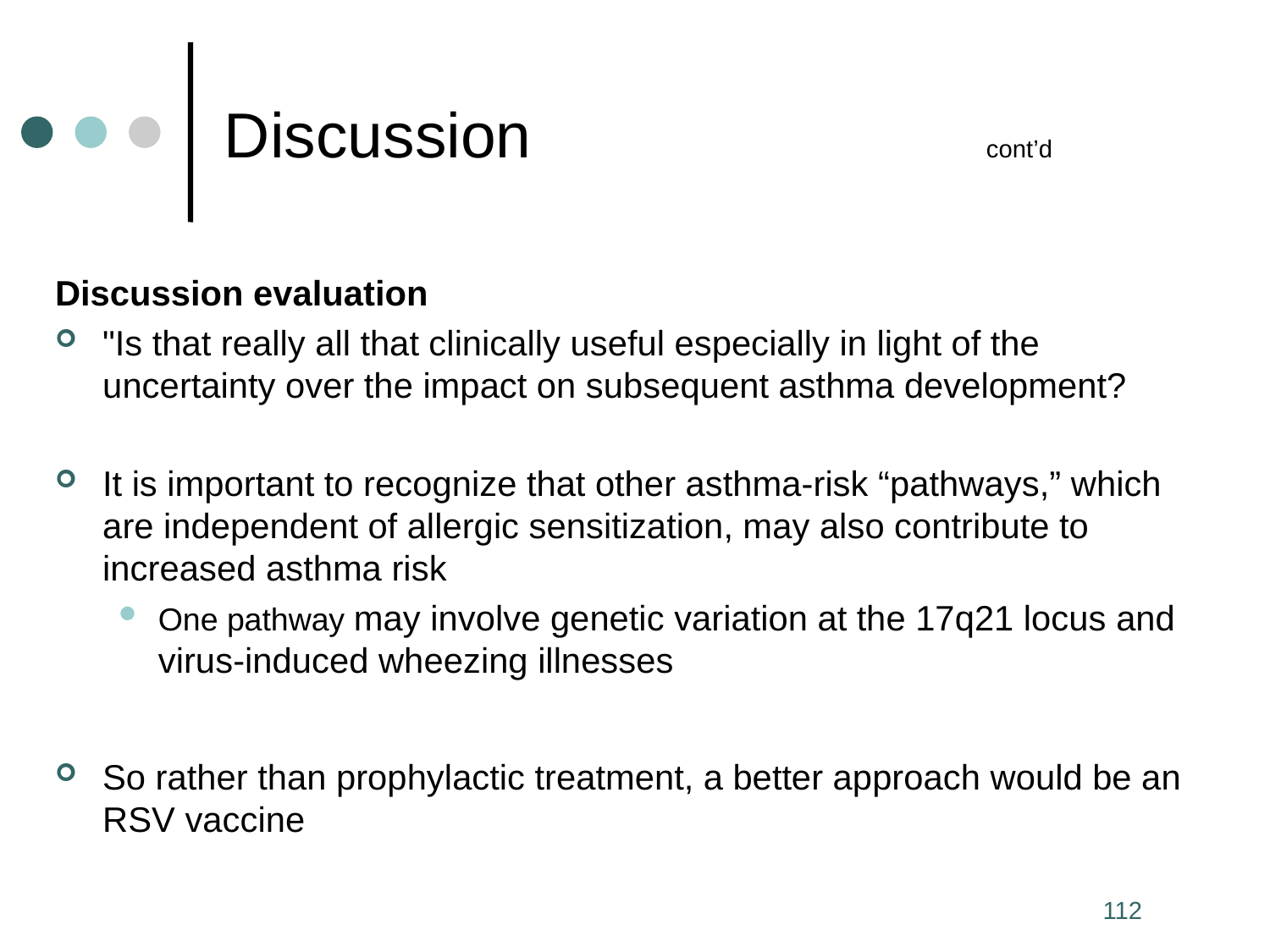

# Discussion 				cont’d
Discussion evaluation
"Is that really all that clinically useful especially in light of the uncertainty over the impact on subsequent asthma development?

It is important to recognize that other asthma-risk “pathways,” which are independent of allergic sensitization, may also contribute to increased asthma risk
One pathway may involve genetic variation at the 17q21 locus and virus-induced wheezing illnesses

So rather than prophylactic treatment, a better approach would be an RSV vaccine
112